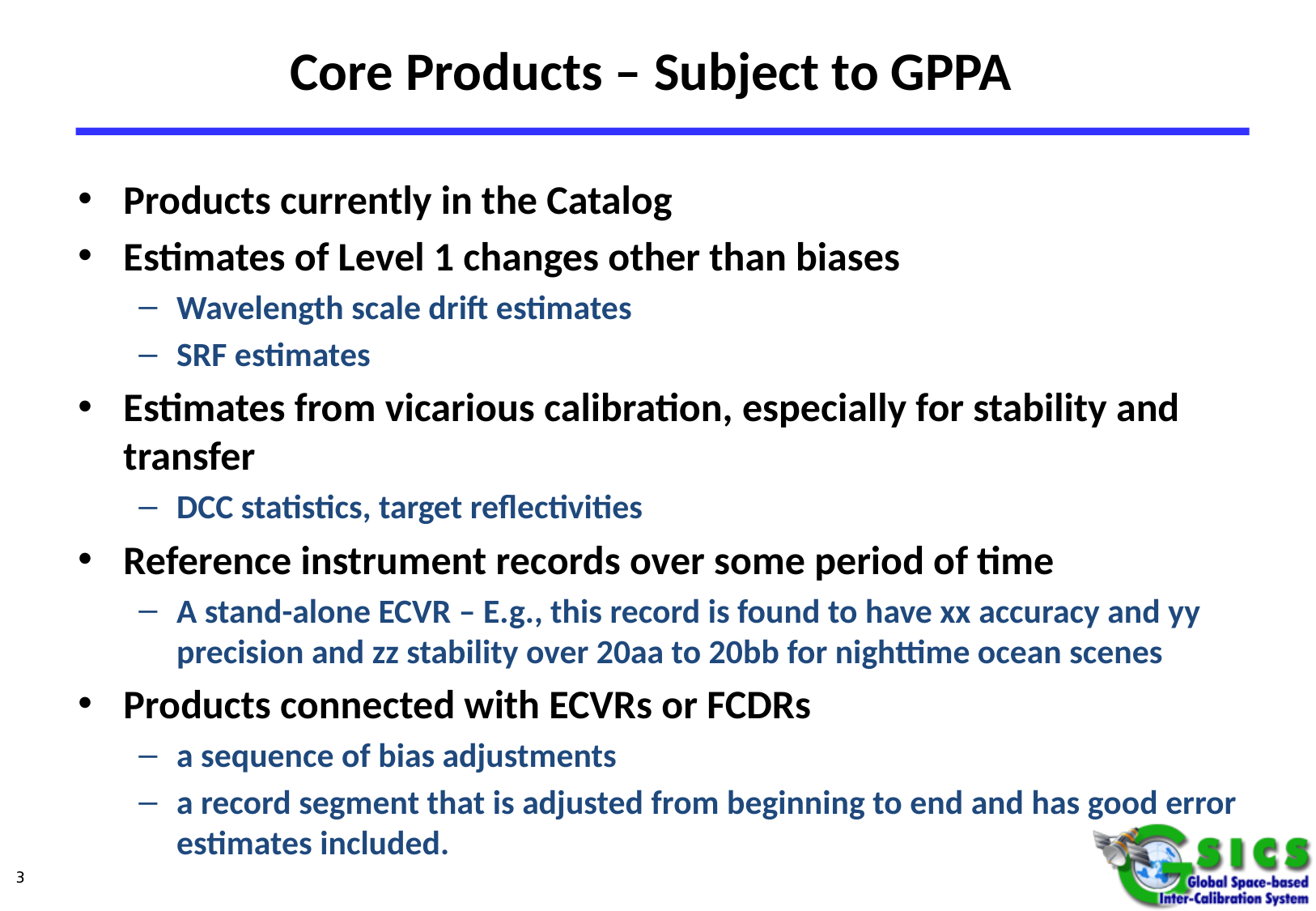

# Core Products – Subject to GPPA
Products currently in the Catalog
Estimates of Level 1 changes other than biases
Wavelength scale drift estimates
SRF estimates
Estimates from vicarious calibration, especially for stability and transfer
DCC statistics, target reflectivities
Reference instrument records over some period of time
A stand-alone ECVR – E.g., this record is found to have xx accuracy and yy precision and zz stability over 20aa to 20bb for nighttime ocean scenes
Products connected with ECVRs or FCDRs
a sequence of bias adjustments
a record segment that is adjusted from beginning to end and has good error estimates included.